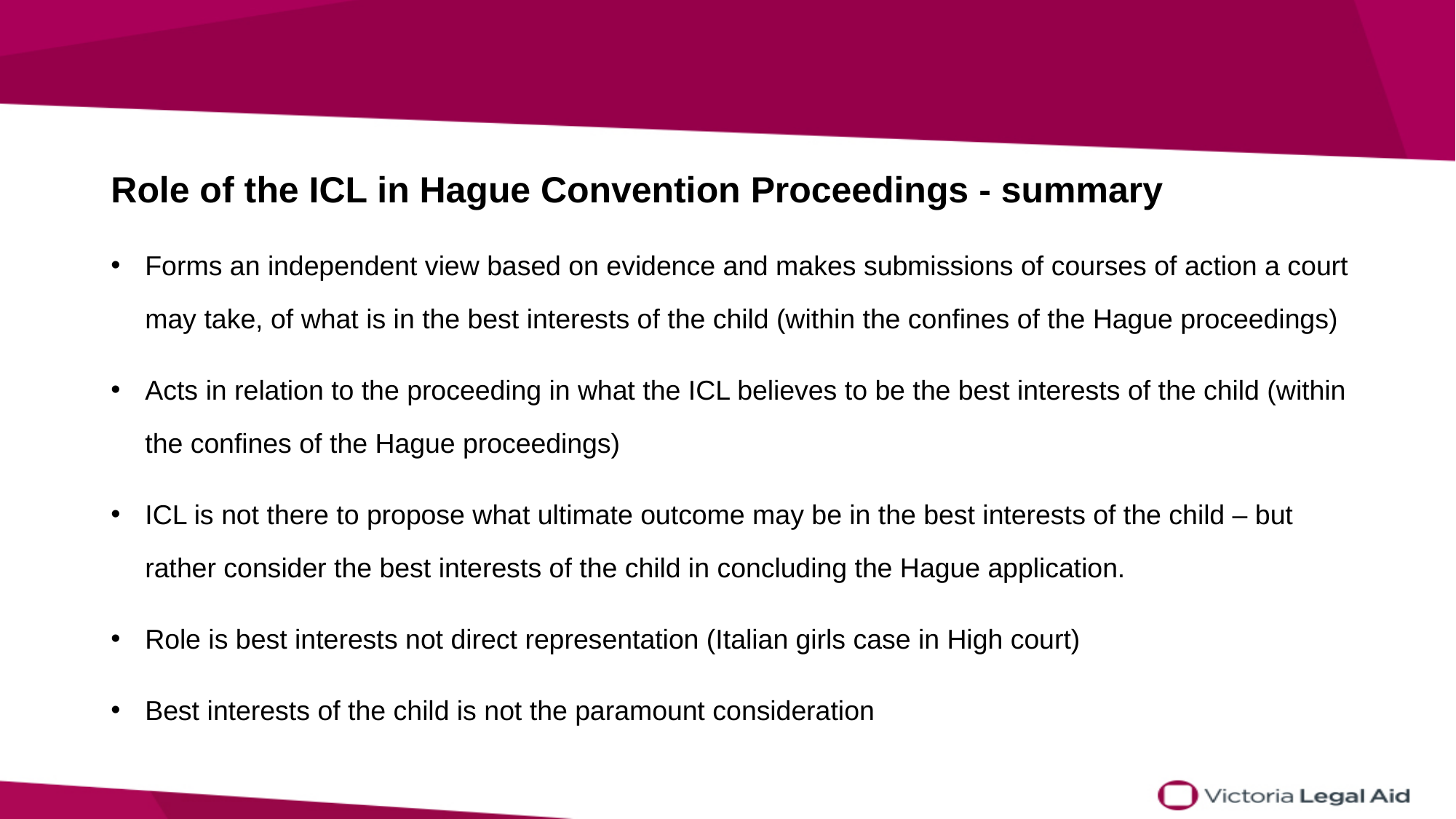

Role of the ICL in Hague Convention Proceedings - summary
Forms an independent view based on evidence and makes submissions of courses of action a court may take, of what is in the best interests of the child (within the confines of the Hague proceedings)
Acts in relation to the proceeding in what the ICL believes to be the best interests of the child (within the confines of the Hague proceedings)
ICL is not there to propose what ultimate outcome may be in the best interests of the child – but rather consider the best interests of the child in concluding the Hague application.
Role is best interests not direct representation (Italian girls case in High court)
Best interests of the child is not the paramount consideration